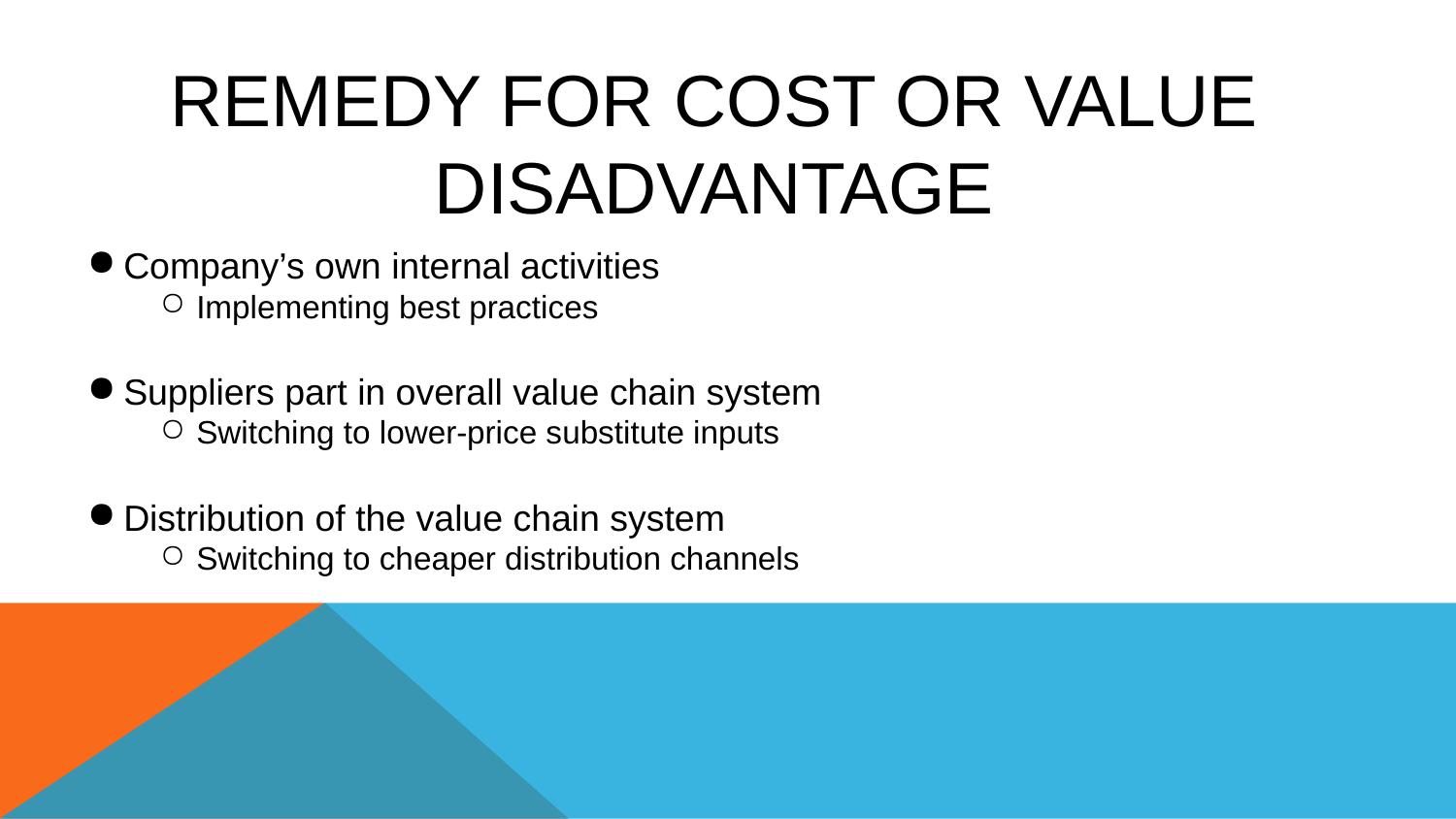

# Remedy for Cost or Value Disadvantage
Company’s own internal activities
Implementing best practices

Suppliers part in overall value chain system
Switching to lower-price substitute inputs

Distribution of the value chain system
Switching to cheaper distribution channels